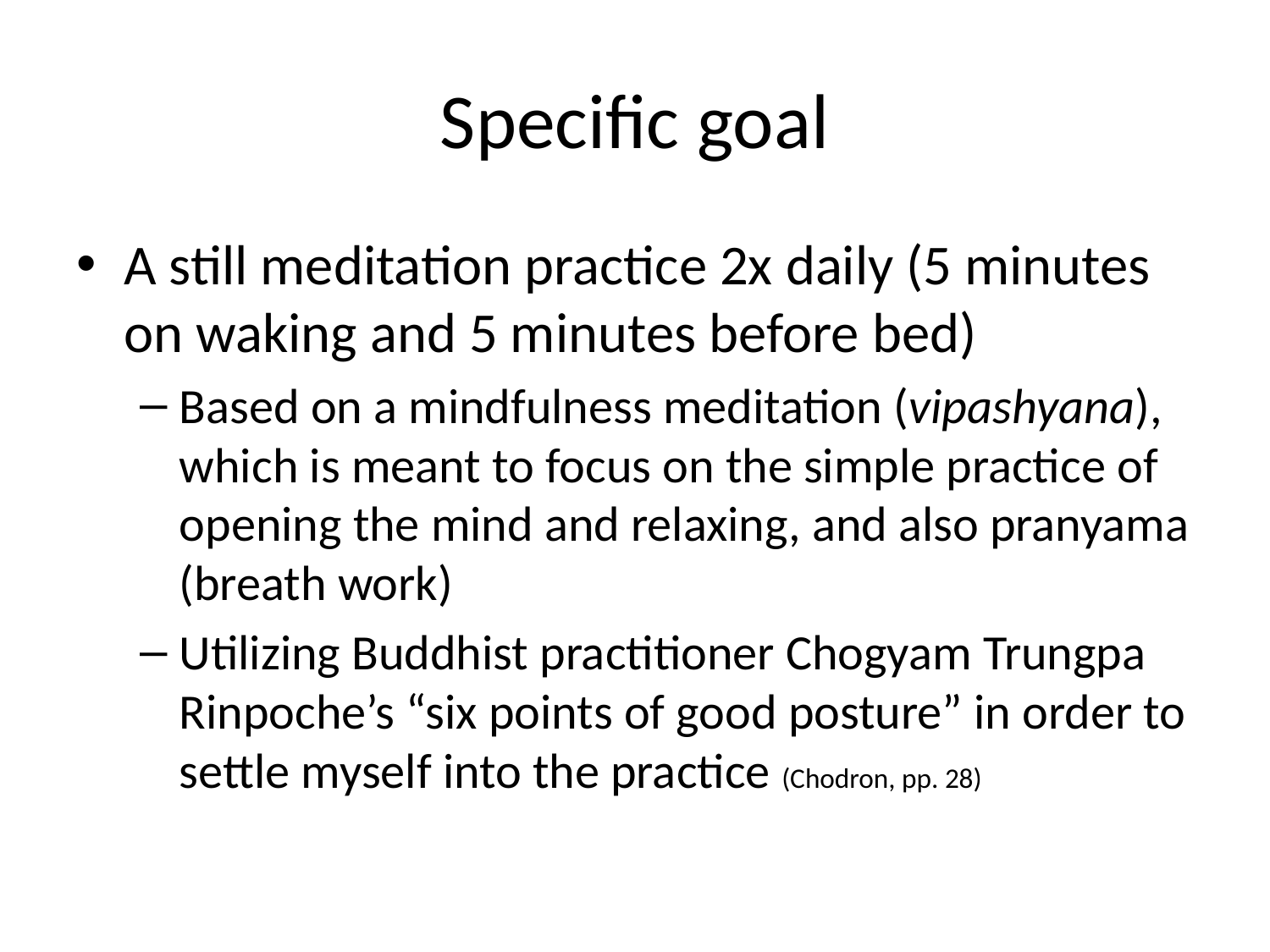

# Specific goal
A still meditation practice 2x daily (5 minutes on waking and 5 minutes before bed)
Based on a mindfulness meditation (vipashyana), which is meant to focus on the simple practice of opening the mind and relaxing, and also pranyama (breath work)
Utilizing Buddhist practitioner Chogyam Trungpa Rinpoche’s “six points of good posture” in order to settle myself into the practice (Chodron, pp. 28)